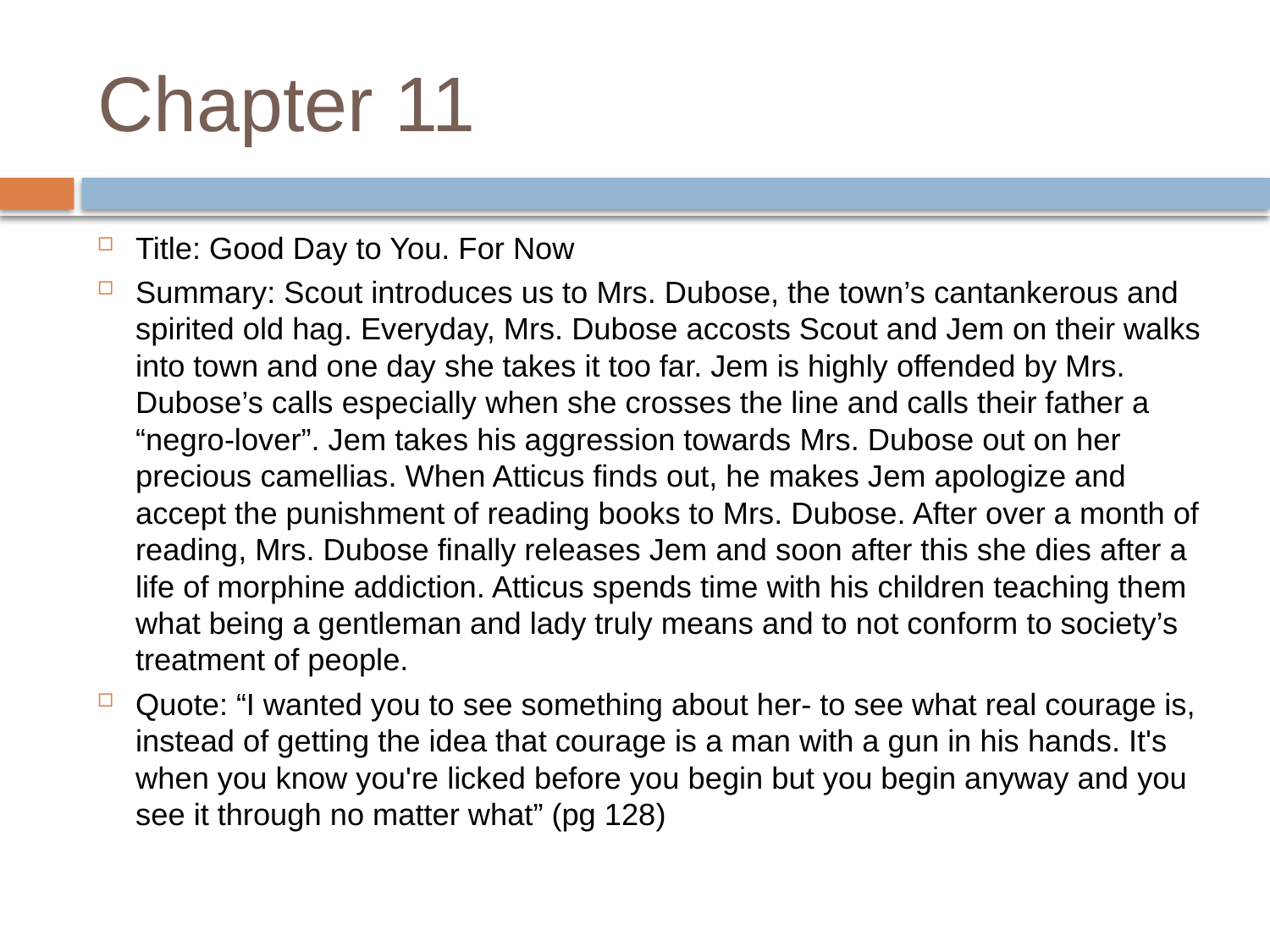

# Chapter 11
Title: Good Day to You. For Now
Summary: Scout introduces us to Mrs. Dubose, the town’s cantankerous and spirited old hag. Everyday, Mrs. Dubose accosts Scout and Jem on their walks into town and one day she takes it too far. Jem is highly offended by Mrs. Dubose’s calls especially when she crosses the line and calls their father a “negro-lover”. Jem takes his aggression towards Mrs. Dubose out on her precious camellias. When Atticus finds out, he makes Jem apologize and accept the punishment of reading books to Mrs. Dubose. After over a month of reading, Mrs. Dubose finally releases Jem and soon after this she dies after a life of morphine addiction. Atticus spends time with his children teaching them what being a gentleman and lady truly means and to not conform to society’s treatment of people.
Quote: “I wanted you to see something about her- to see what real courage is, instead of getting the idea that courage is a man with a gun in his hands. It's when you know you're licked before you begin but you begin anyway and you see it through no matter what” (pg 128)